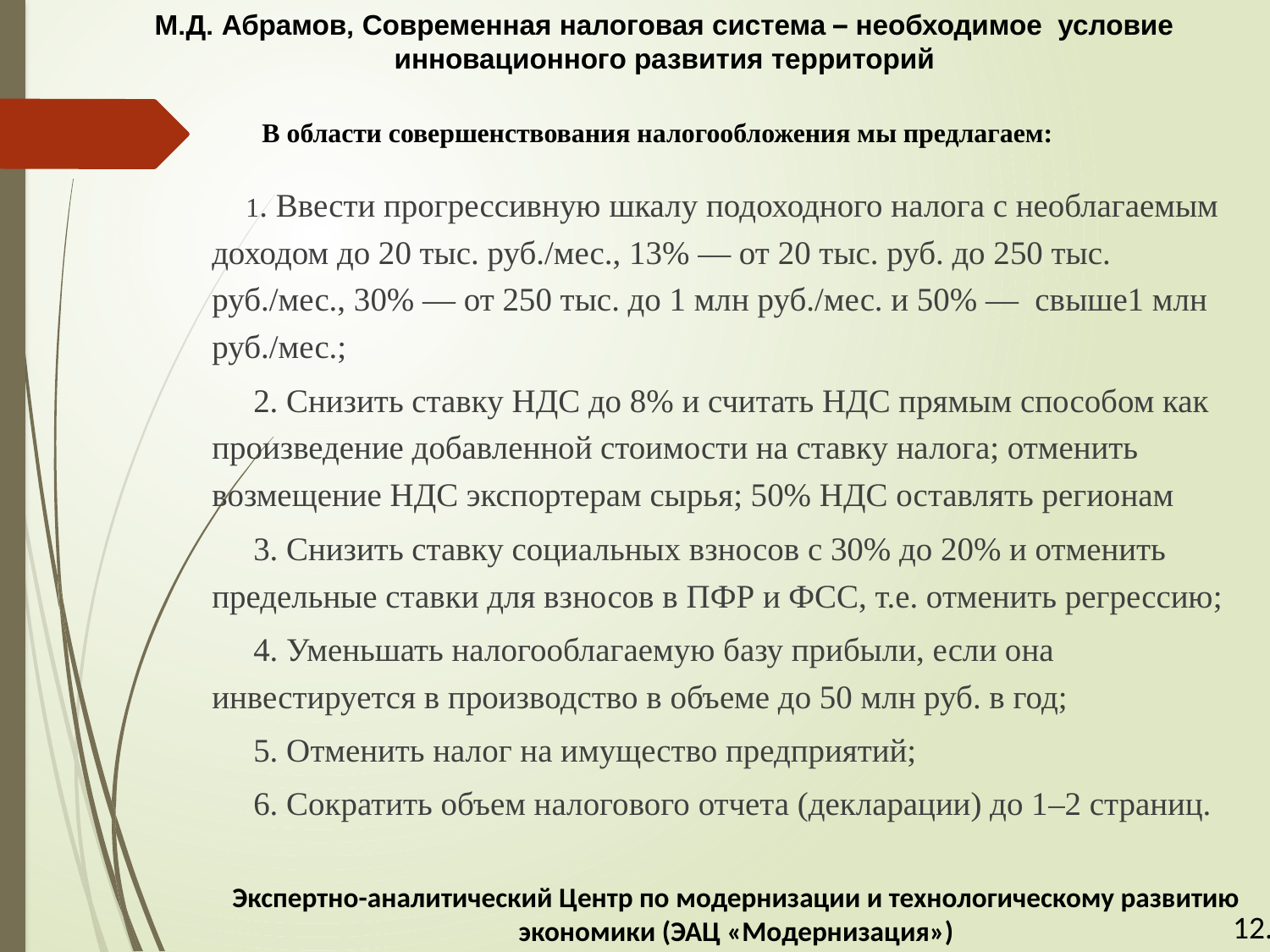

М.Д. Абрамов, Современная налоговая система – необходимое  условие инновационного развития территорий

В области совершенствования налогообложения мы предлагаем:

     1. Ввести прогрессивную шкалу подоходного налога с необлагаемым доходом до 20 тыс. руб./мес., 13% — от 20 тыс. руб. до 250 тыс. руб./мес., 30% — от 250 тыс. до 1 млн руб./мес. и 50% —  свыше1 млн руб./мес.;
     2. Снизить ставку НДС до 8% и считать НДС прямым способом как произведение добавленной стоимости на ставку налога; отменить возмещение НДС экспортерам сырья; 50% НДС оставлять регионам
     3. Снизить ставку социальных взносов с 30% до 20% и отменить предельные ставки для взносов в ПФР и ФСС, т.е. отменить регрессию;
     4. Уменьшать налогооблагаемую базу прибыли, если она инвестируется в производство в объеме до 50 млн руб. в год;
     5. Отменить налог на имущество предприятий;
     6. Сократить объем налогового отчета (декларации) до 1–2 страниц.

Экспертно-аналитический Центр по модернизации и технологическому развитию экономики (ЭАЦ «Модернизация»)
12.